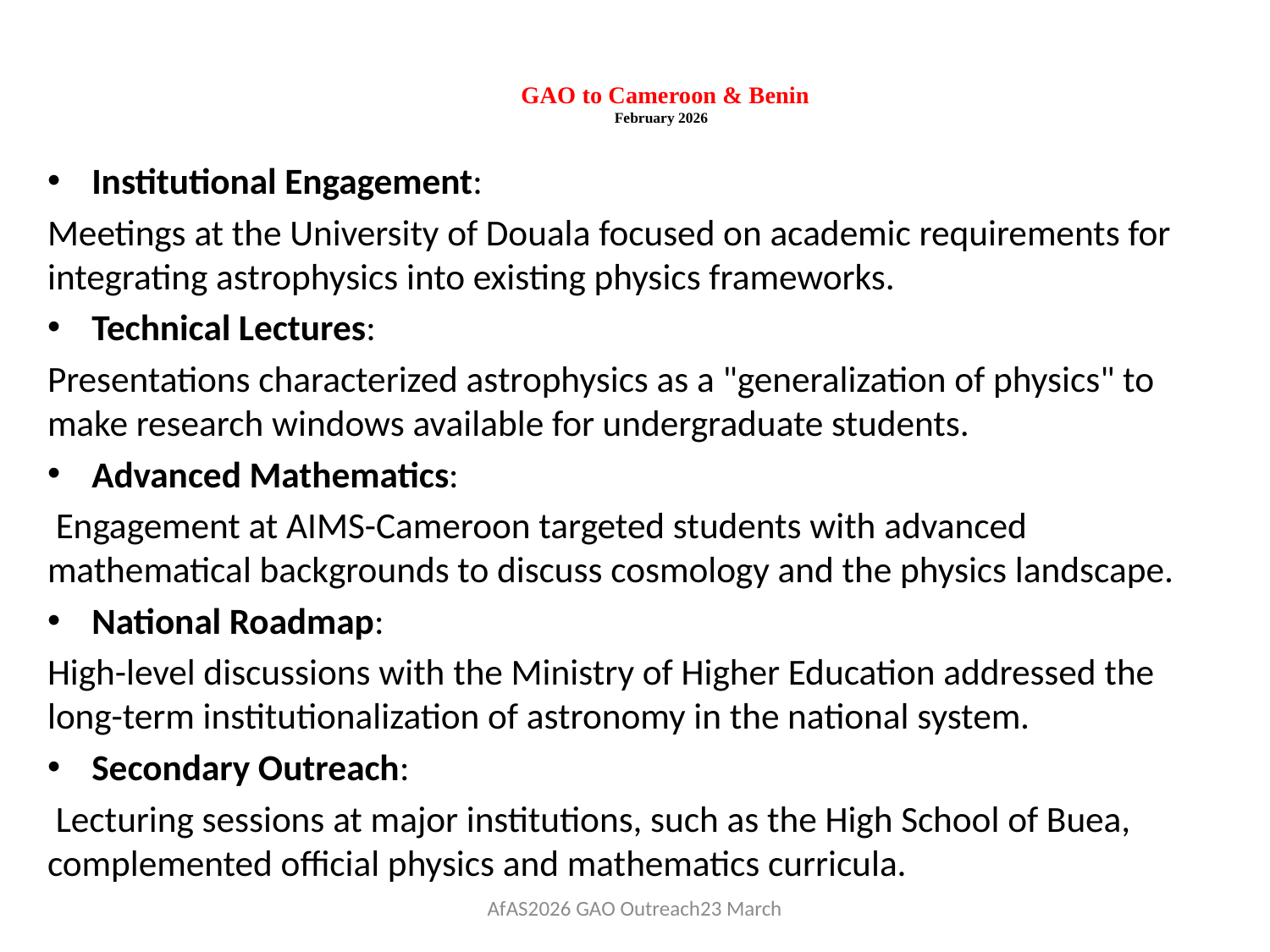

# GAO to Cameroon & Benin February 2026
Institutional Engagement:
Meetings at the University of Douala focused on academic requirements for integrating astrophysics into existing physics frameworks.
Technical Lectures:
Presentations characterized astrophysics as a "generalization of physics" to make research windows available for undergraduate students.
Advanced Mathematics:
 Engagement at AIMS-Cameroon targeted students with advanced mathematical backgrounds to discuss cosmology and the physics landscape.
National Roadmap:
High-level discussions with the Ministry of Higher Education addressed the long-term institutionalization of astronomy in the national system.
Secondary Outreach:
 Lecturing sessions at major institutions, such as the High School of Buea, complemented official physics and mathematics curricula.

AfAS2026 GAO Outreach23 March